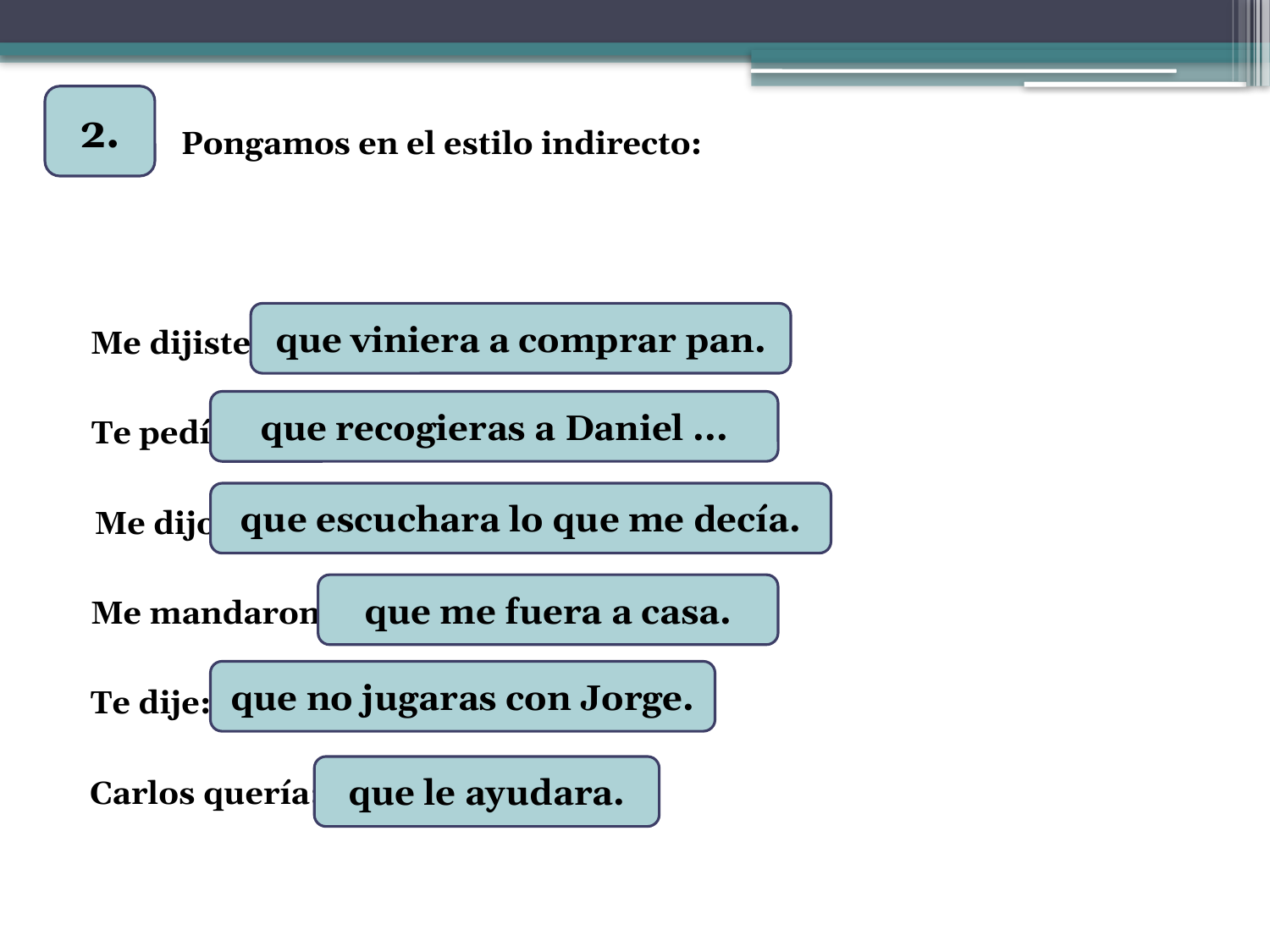

2.
Pongamos en el estilo indirecto:
que viniera a comprar pan.
Me dijiste: «Ven a comprar pan».
que recogieras a Daniel ...
Te pedí: «¿Recoge a Daniel en laestación».
que escuchara lo que me decía.
Me dijo: «Escuche lo que le digo».
que me fuera a casa.
Me mandaron: «Váyase a casa».
que no jugaras con Jorge.
Te dije: «No juegues con Jorge».
que le ayudara.
Carlos quería: «Ayúdame».